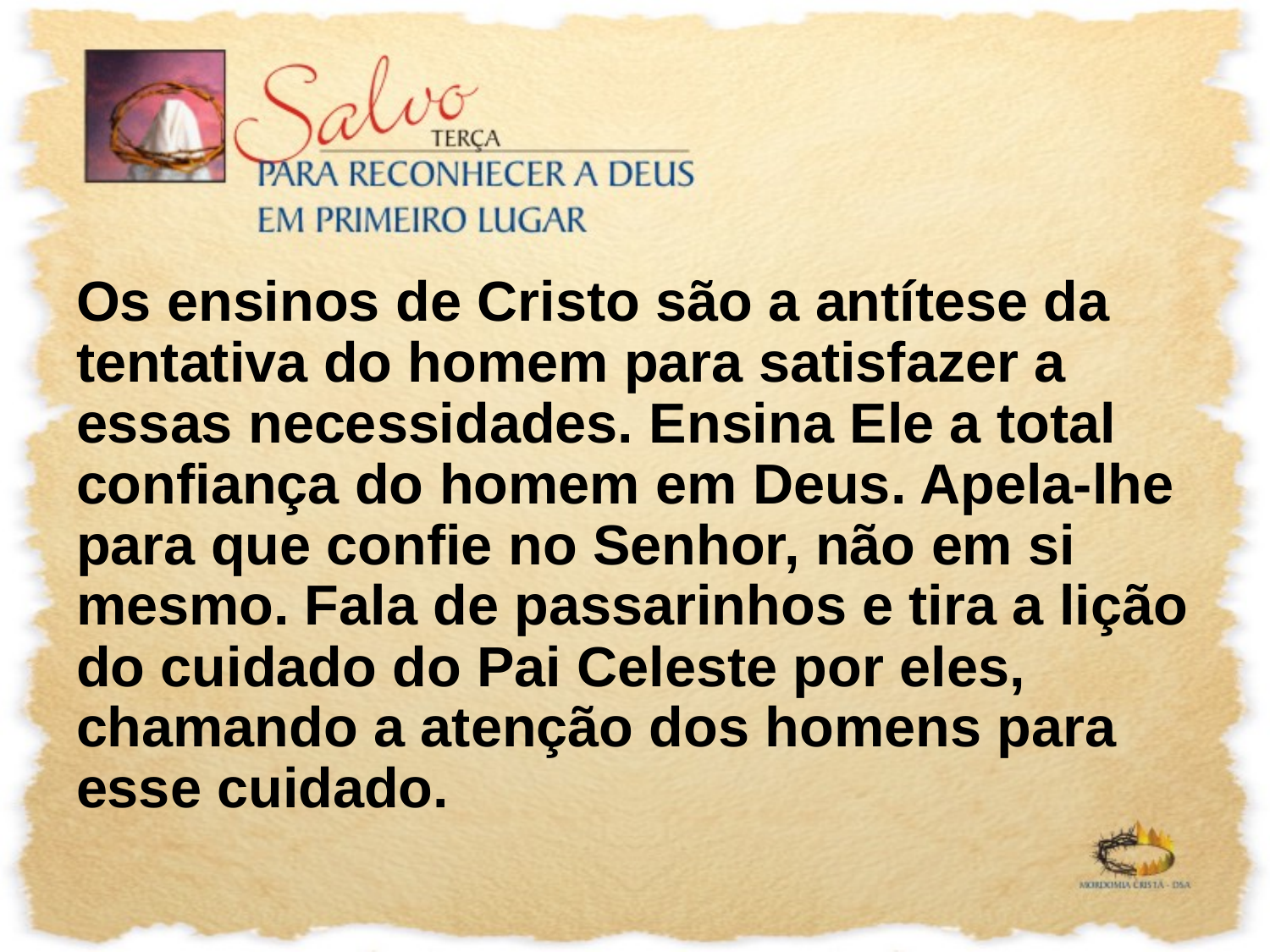

Os ensinos de Cristo são a antítese da tentativa do homem para satisfazer a essas necessidades. Ensina Ele a total confiança do homem em Deus. Apela-lhe para que confie no Senhor, não em si mesmo. Fala de passarinhos e tira a lição do cuidado do Pai Celeste por eles, chamando a atenção dos homens para esse cuidado.